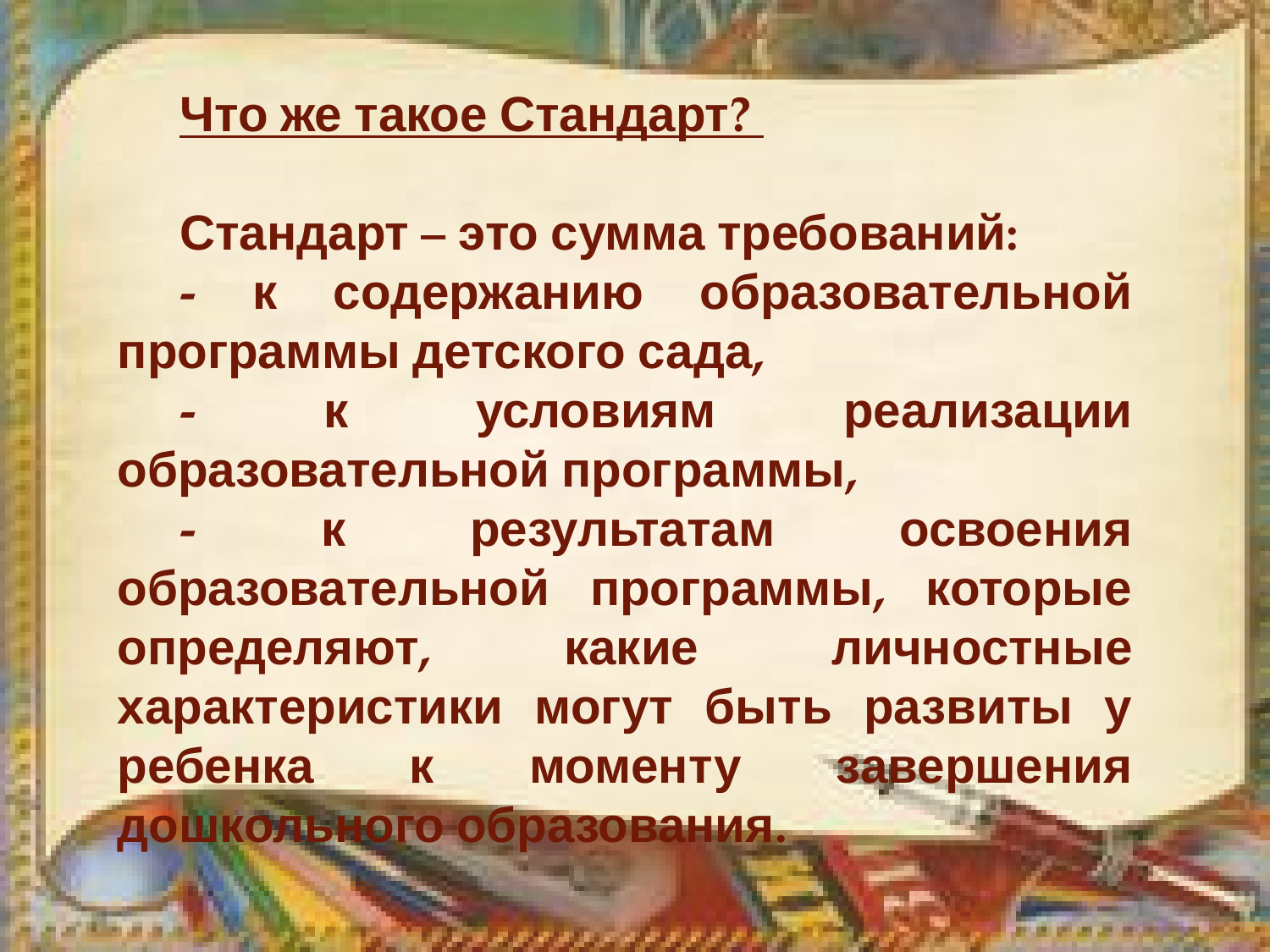

Что же такое Стандарт?

Стандарт – это сумма требований:
- к содержанию образовательной программы детского сада,
- к условиям реализации образовательной программы,
- к результатам освоения образовательной программы, которые определяют, какие личностные характеристики могут быть развиты у ребенка к моменту завершения дошкольного образования.